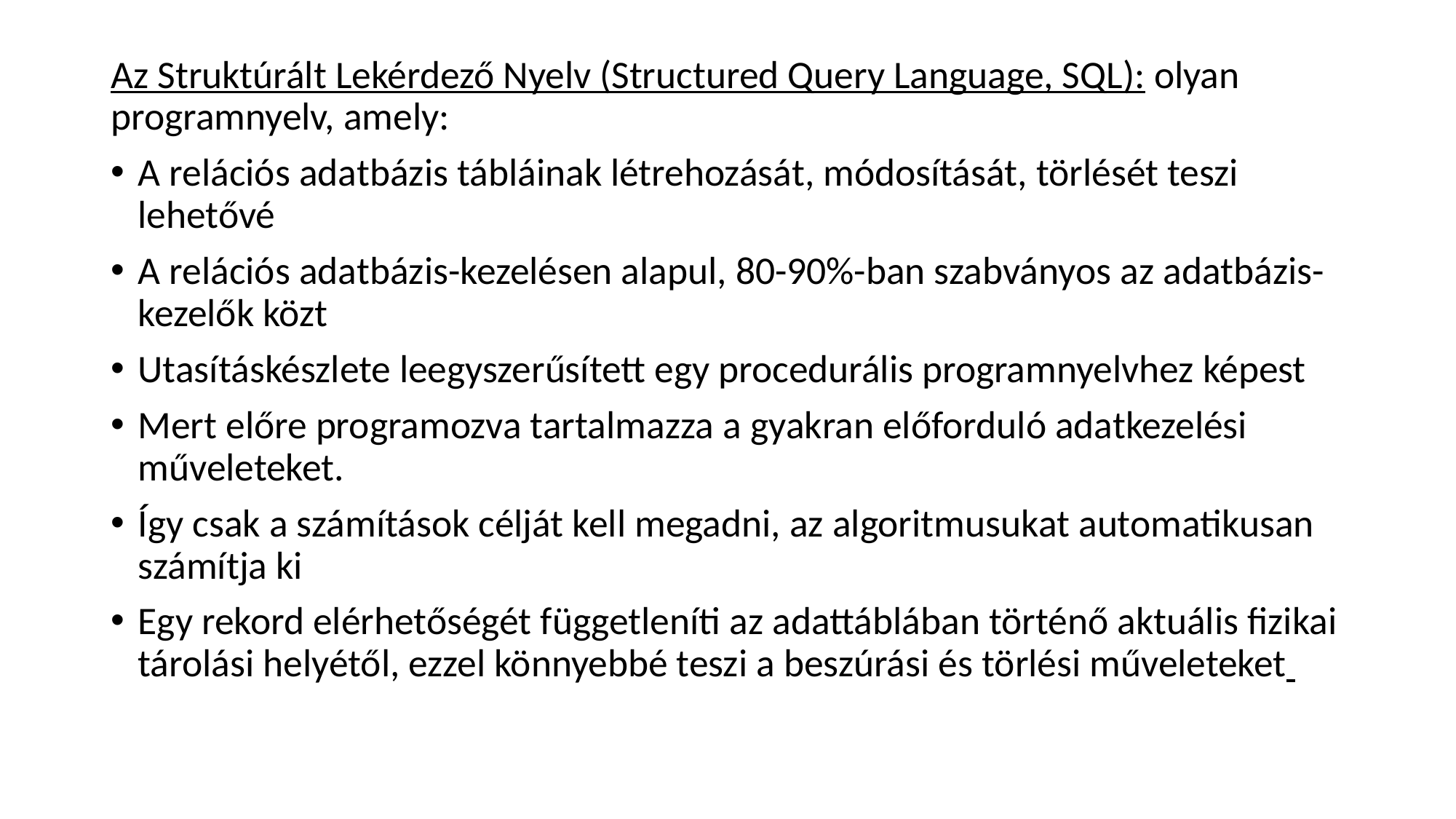

Az Struktúrált Lekérdező Nyelv (Structured Query Language, SQL): olyan programnyelv, amely:
A relációs adatbázis tábláinak létrehozását, módosítását, törlését teszi lehetővé
A relációs adatbázis-kezelésen alapul, 80-90%-ban szabványos az adatbázis-kezelők közt
Utasításkészlete leegyszerűsített egy procedurális programnyelvhez képest
Mert előre programozva tartalmazza a gyakran előforduló adatkezelési műveleteket.
Így csak a számítások célját kell megadni, az algoritmusukat automatikusan számítja ki
Egy rekord elérhetőségét függetleníti az adattáblában történő aktuális fizikai tárolási helyétől, ezzel könnyebbé teszi a beszúrási és törlési műveleteket